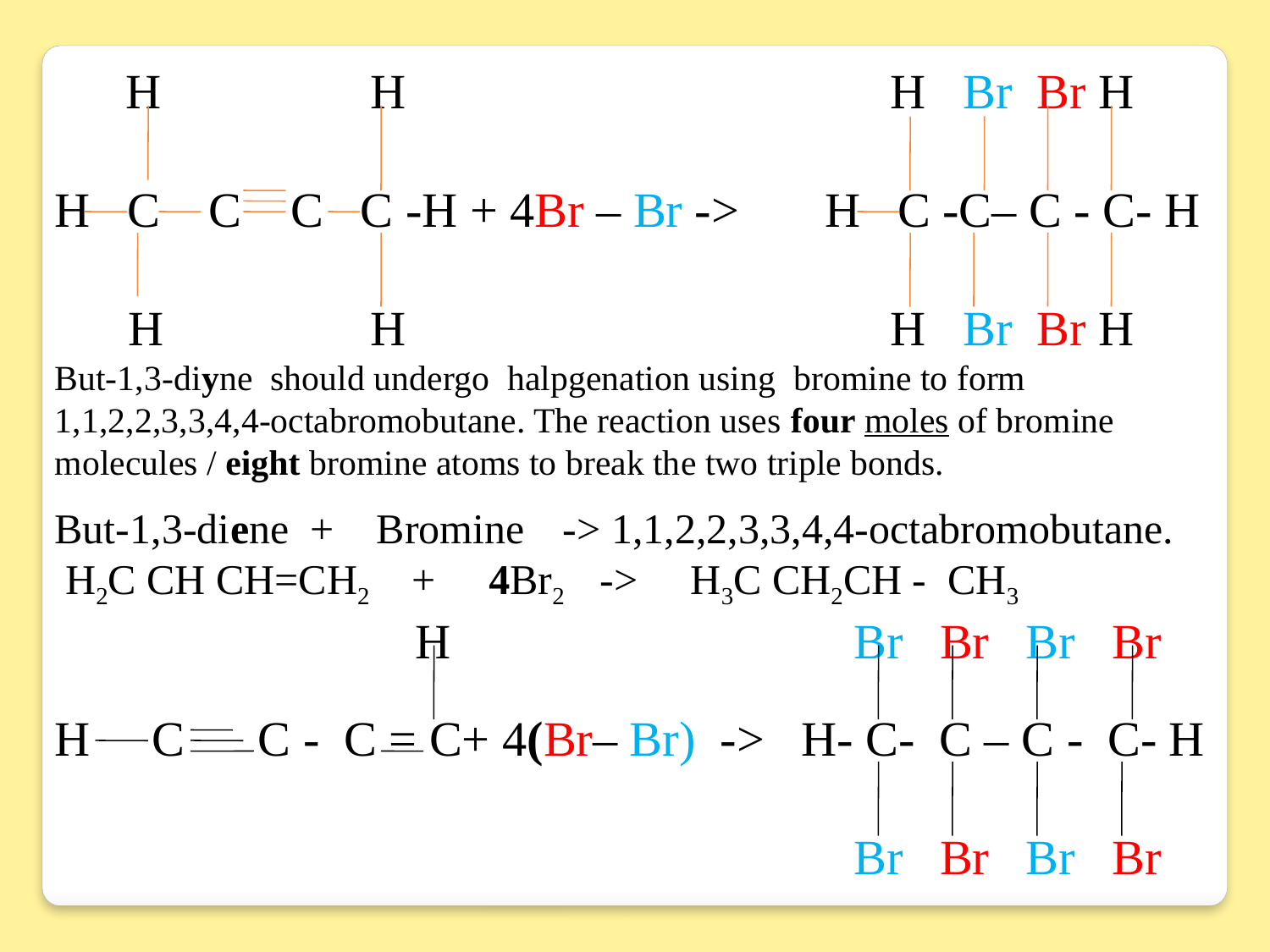

H         	     H				      H   Br  Br H
 
H   C    C    C   C -H + 4Br – Br ->       H   C -C– C - C- H

      H      	     H				      H   Br  Br H
But-1,3-diyne  should undergo  halpgenation using  bromine to form 1,1,2,2,3,3,4,4-octabromobutane. The reaction uses four moles of bromine molecules / eight bromine atoms to break the two triple bonds.

But-1,3-diene  +    Bromine 	-> 1,1,2,2,3,3,4,4-octabromobutane.
 H2C CH CH=CH2    +     4Br2     ->     H3C CH2CH -  CH3                 	                   H			   Br   Br   Br   Br

H     C      C -  C = C+ 4(Br– Br)  ->   H- C-  C – C -  C- H

                          		              	   Br   Br   Br   Br